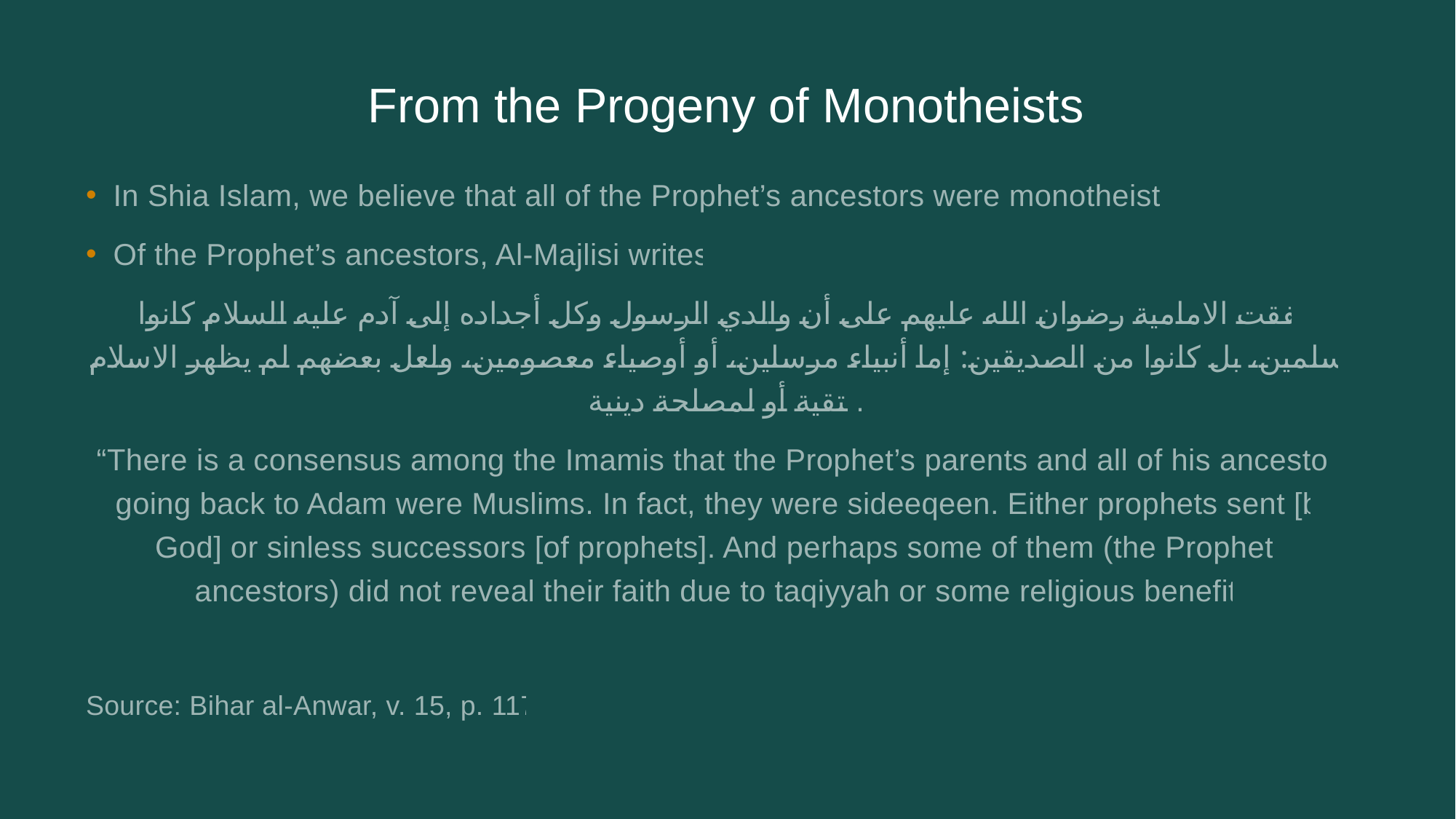

# From the Progeny of Monotheists
In Shia Islam, we believe that all of the Prophet’s ancestors were monotheists.
Of the Prophet’s ancestors, Al-Majlisi writes:
اتفقت الامامية رضوان الله عليهم على أن والدي الرسول وكل أجداده إلى آدم عليه السلام كانوا مسلمين، بل كانوا من الصديقين: إما أنبياء مرسلين، أو أوصياء معصومين، ولعل بعضهم لم يظهر الاسلام لتقية أو لمصلحة دينية.
“There is a consensus among the Imamis that the Prophet’s parents and all of his ancestors going back to Adam were Muslims. In fact, they were sideeqeen. Either prophets sent [by God] or sinless successors [of prophets]. And perhaps some of them (the Prophet’s ancestors) did not reveal their faith due to taqiyyah or some religious benefit.”

Source: Bihar al-Anwar, v. 15, p. 117